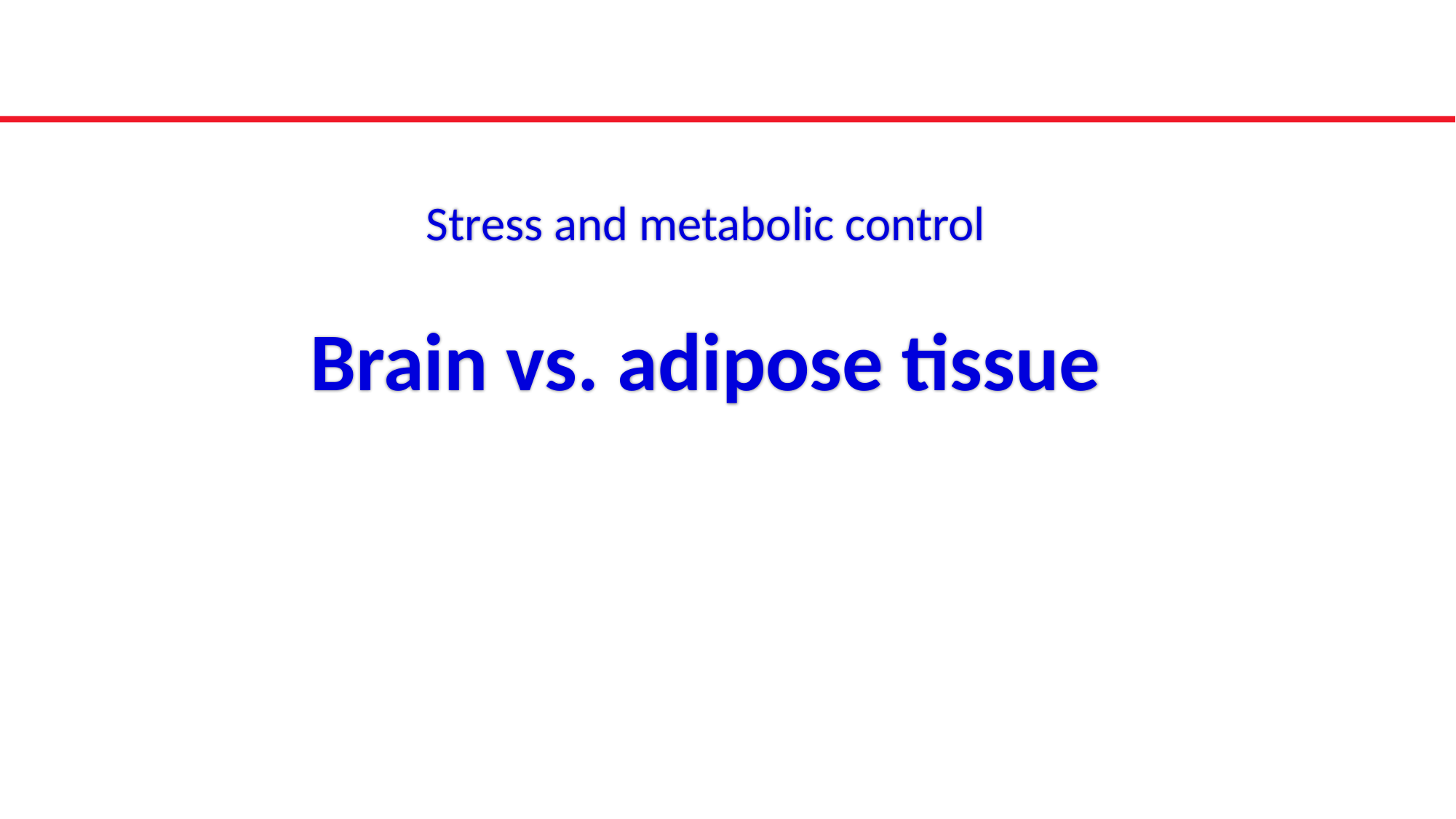

Stress and metabolic control
Brain vs. adipose tissue